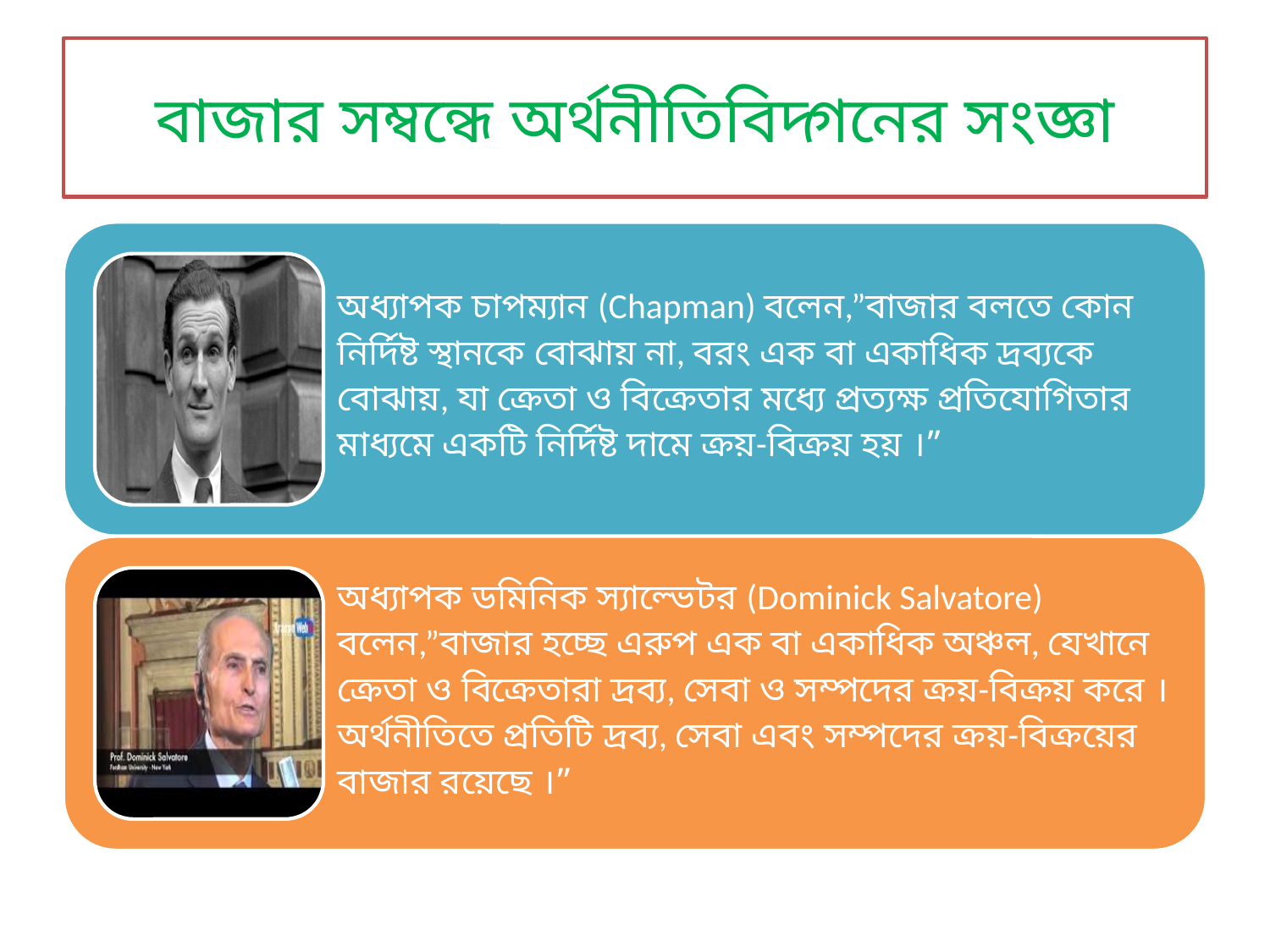

# বাজার সম্বন্ধে অর্থনীতিবিদ্গনের সংজ্ঞা
অধ্যাপক চাপম্যান (Chapman) বলেন,”বাজার বলতে কোন নির্দিষ্ট স্থানকে বোঝায় না, বরং এক বা একাধিক দ্রব্যকে বোঝায়, যা ক্রেতা ও বিক্রেতার মধ্যে প্রত্যক্ষ প্রতিযোগিতার মাধ্যমে একটি নির্দিষ্ট দামে ক্রয়-বিক্রয় হয় ।”
অধ্যাপক ডমিনিক স্যাল্ভেটর (Dominick Salvatore) বলেন,”বাজার হচ্ছে এরুপ এক বা একাধিক অঞ্চল, যেখানে ক্রেতা ও বিক্রেতারা দ্রব্য, সেবা ও সম্পদের ক্রয়-বিক্রয় করে । অর্থনীতিতে প্রতিটি দ্রব্য, সেবা এবং সম্পদের ক্রয়-বিক্রয়ের বাজার রয়েছে ।”